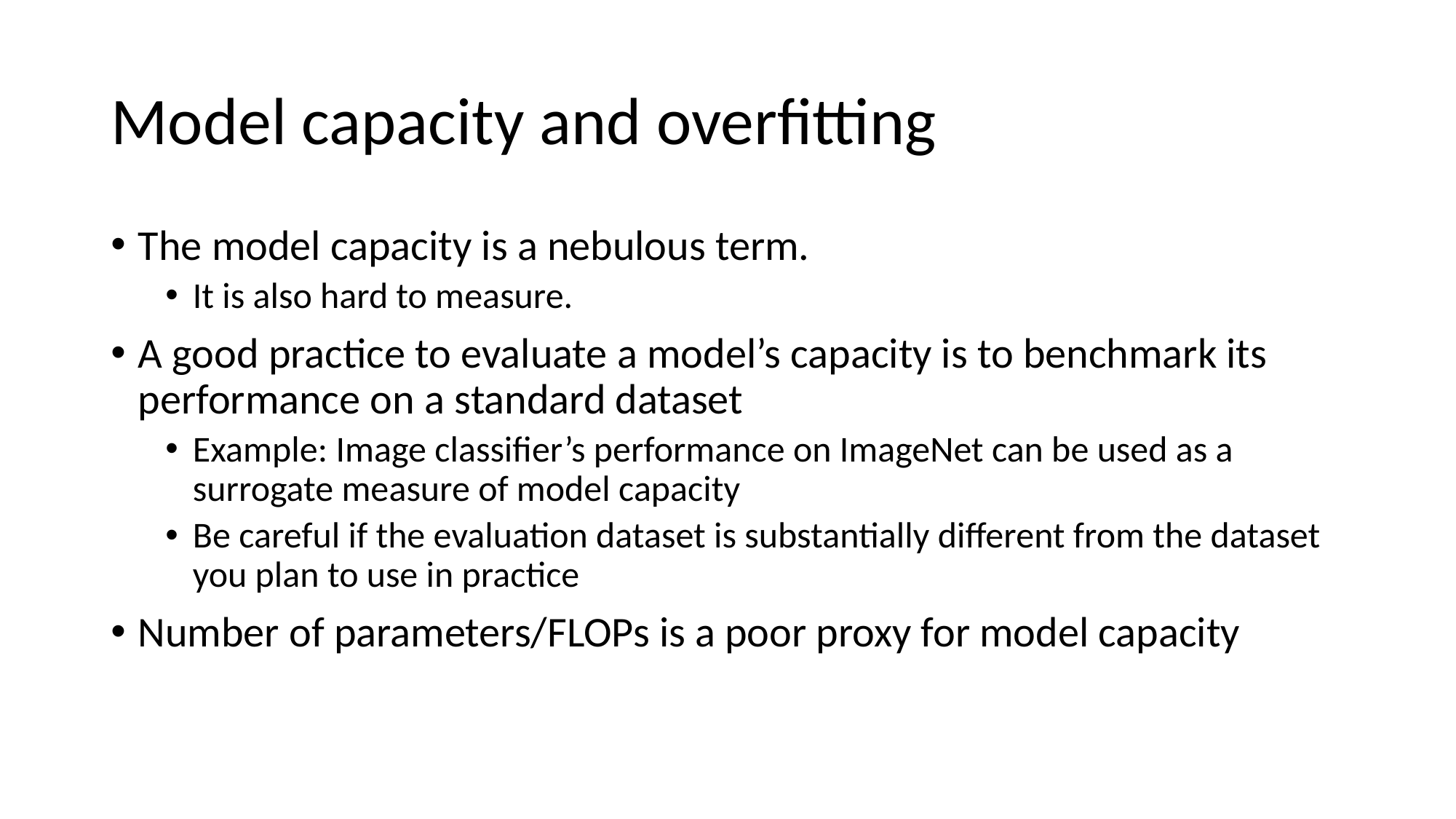

# Model capacity and overfitting
The model capacity is a nebulous term.
It is also hard to measure.
A good practice to evaluate a model’s capacity is to benchmark its performance on a standard dataset
Example: Image classifier’s performance on ImageNet can be used as a surrogate measure of model capacity
Be careful if the evaluation dataset is substantially different from the dataset you plan to use in practice
Number of parameters/FLOPs is a poor proxy for model capacity